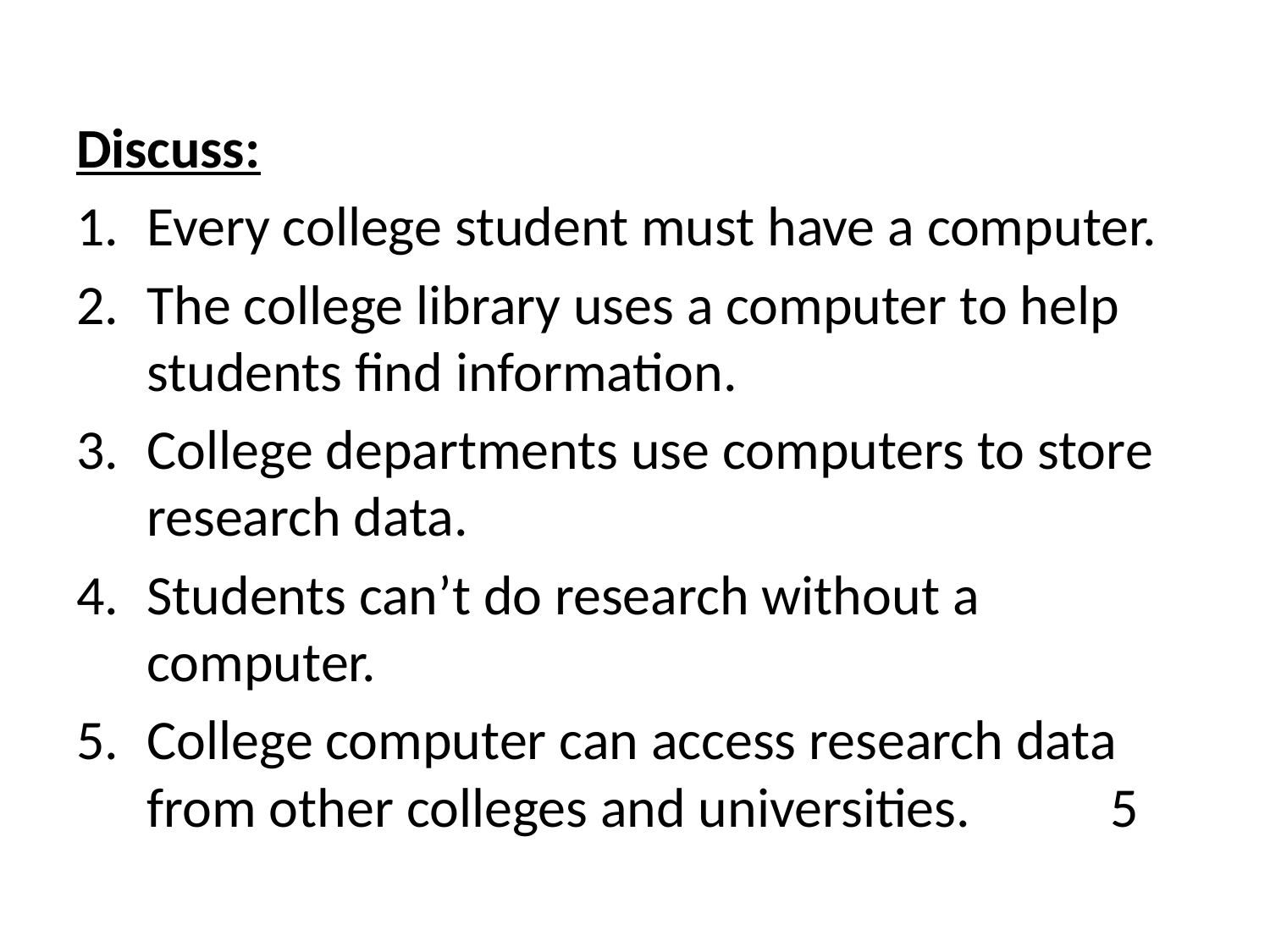

#
Discuss:
Every college student must have a computer.
The college library uses a computer to help students find information.
College departments use computers to store research data.
Students can’t do research without a computer.
College computer can access research data from other colleges and universities.           5